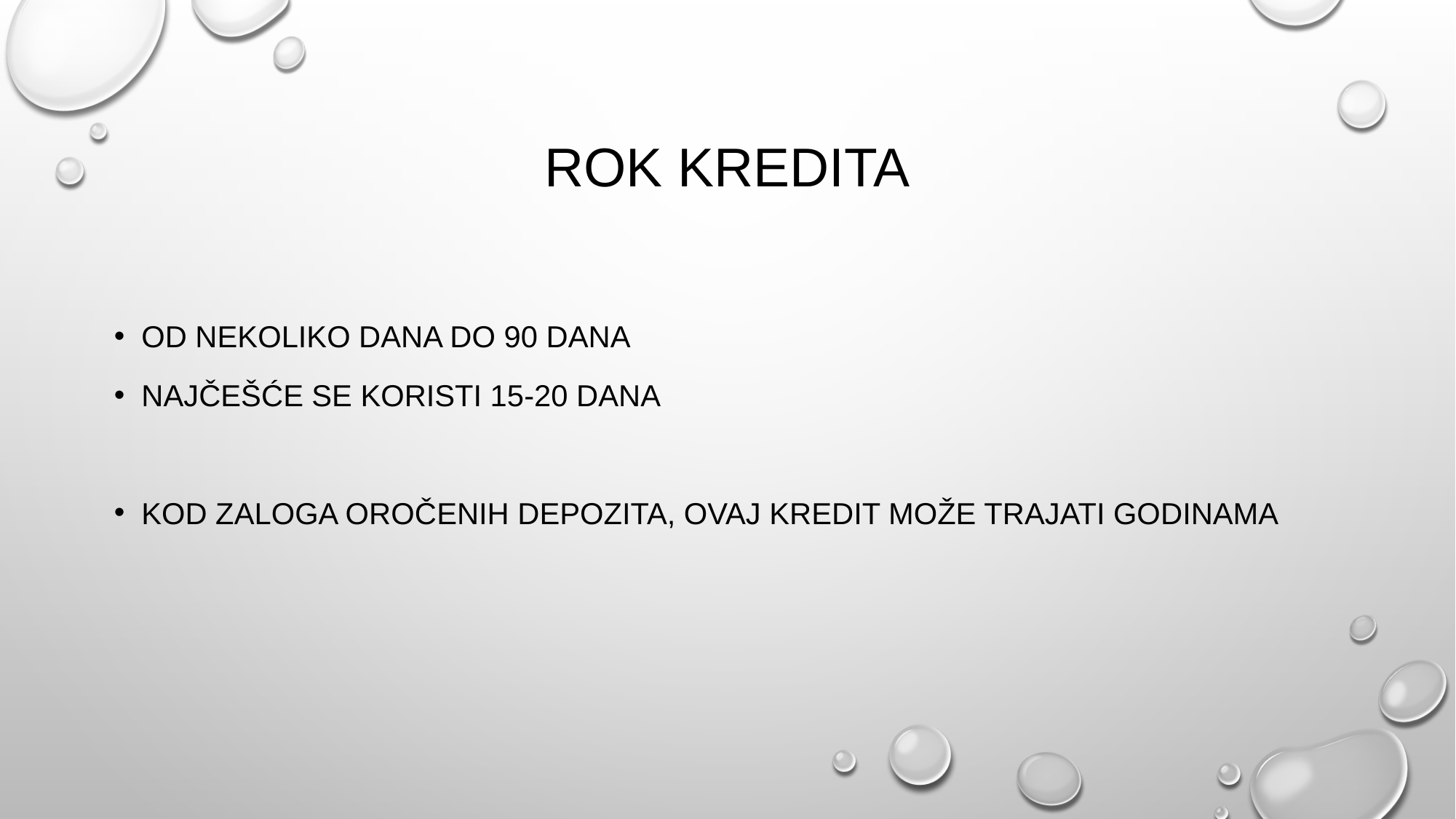

# ROK KREDITA

OD NEKOLIKO DANA DO 90 DANA
NAJČEŠĆE SE KORISTI 15-20 DANA

Kod zaloga oročenih depozita, ovaj kredit može trajati godinama